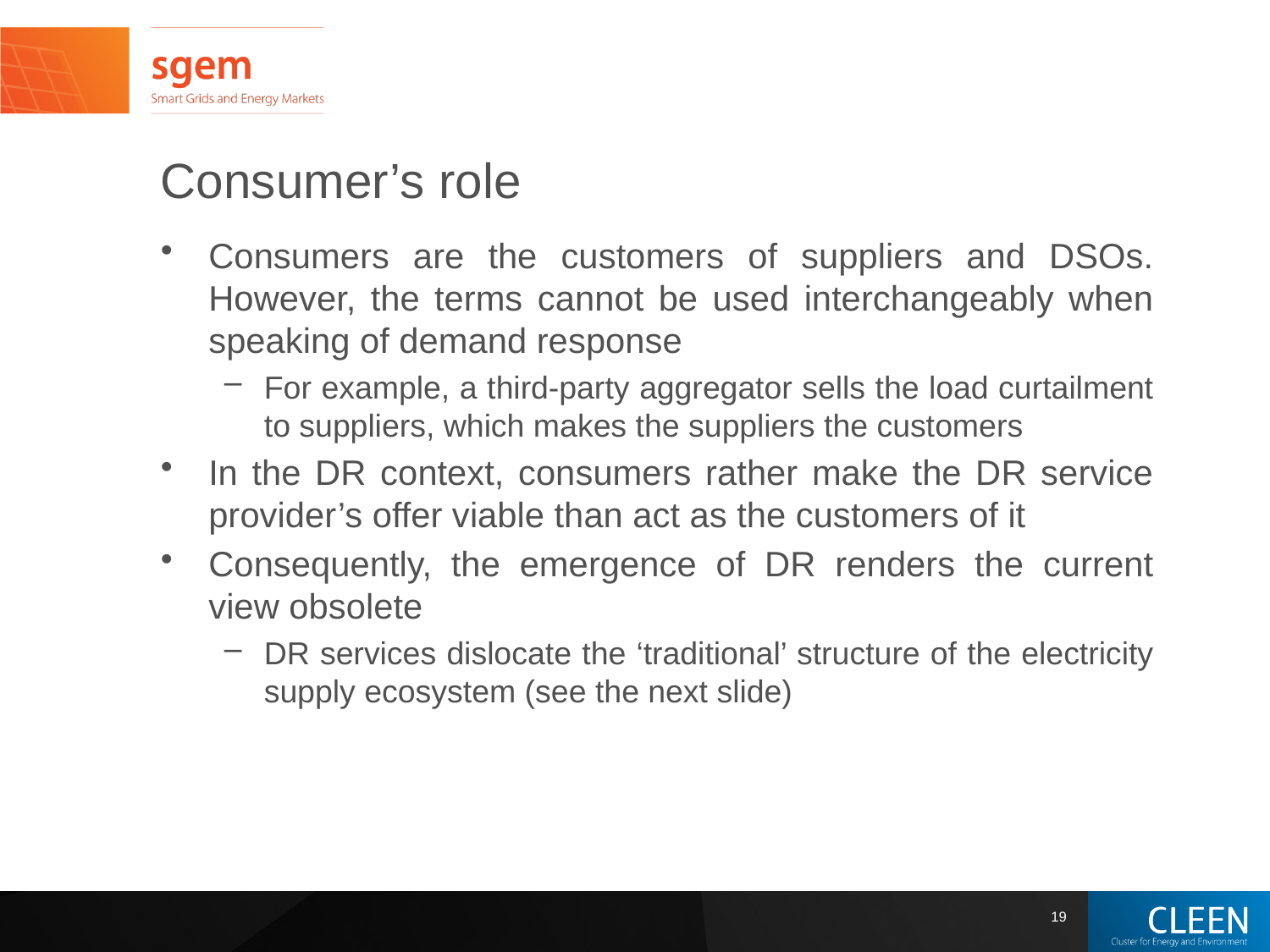

# Consumer’s role
Consumers are the customers of suppliers and DSOs. However, the terms cannot be used interchangeably when speaking of demand response
For example, a third-party aggregator sells the load curtailment to suppliers, which makes the suppliers the customers
In the DR context, consumers rather make the DR service provider’s offer viable than act as the customers of it
Consequently, the emergence of DR renders the current view obsolete
DR services dislocate the ‘traditional’ structure of the electricity supply ecosystem (see the next slide)
19